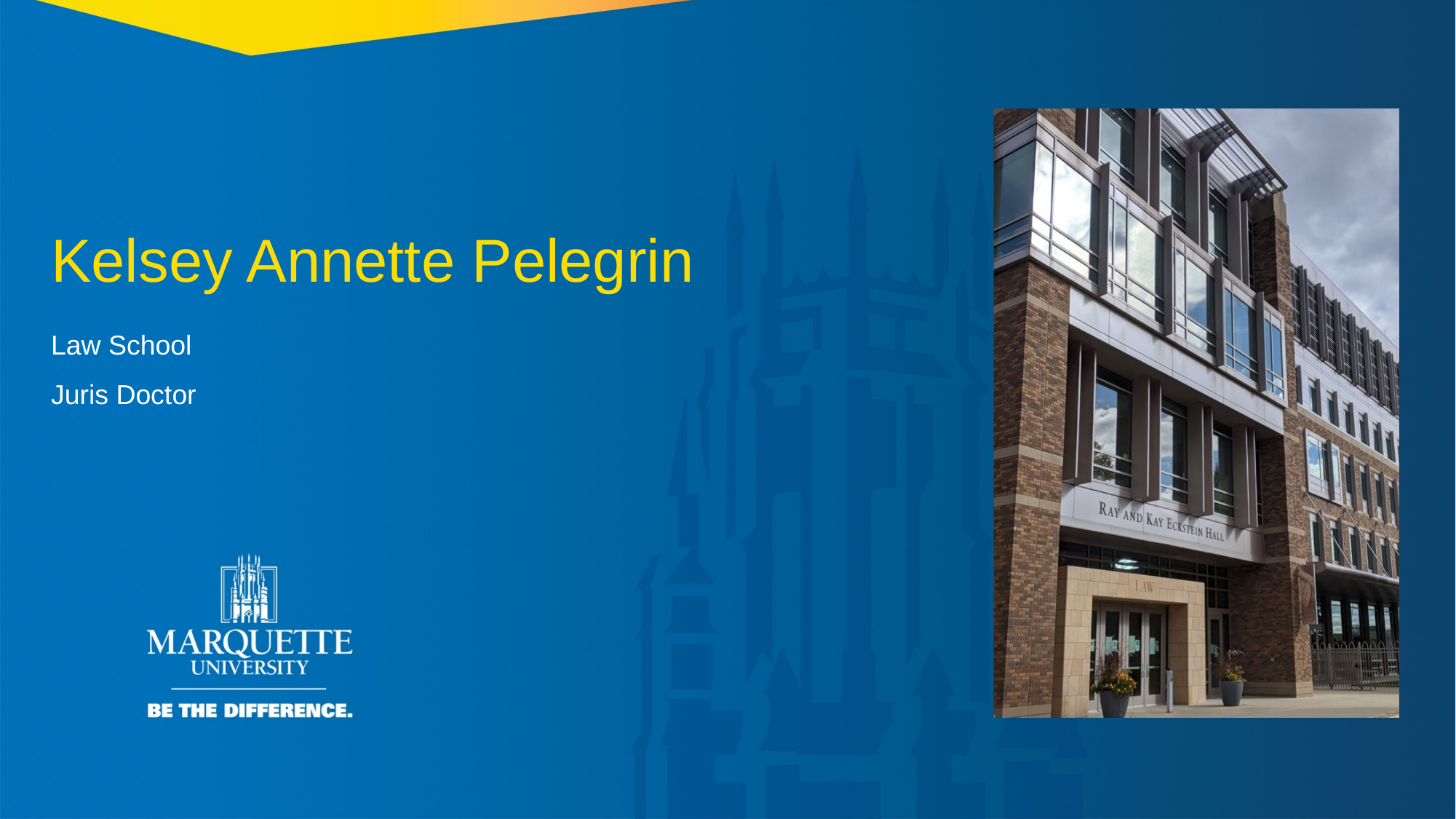

Kelsey Annette Pelegrin
Law School
Juris Doctor